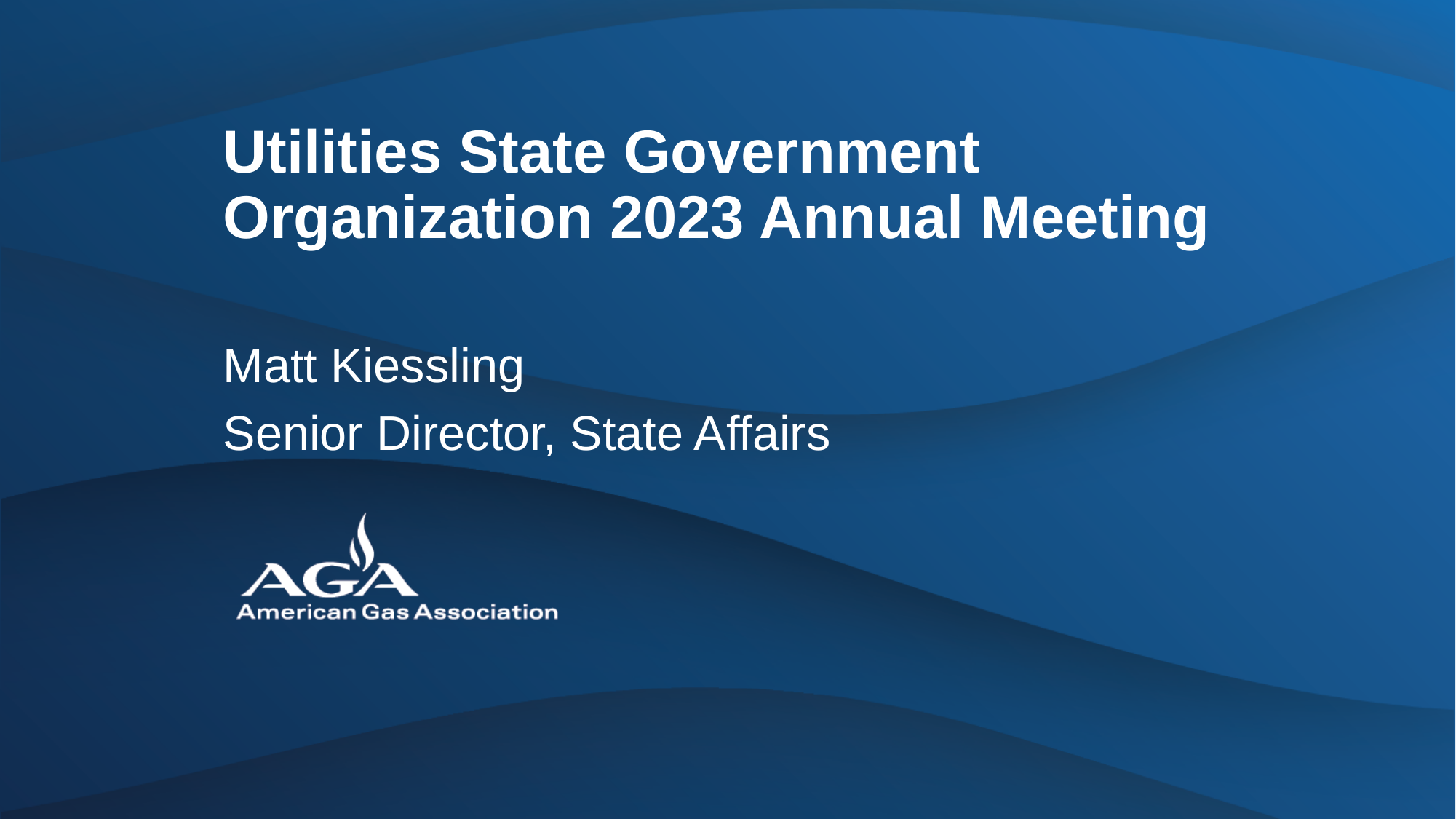

# Utilities State Government Organization 2023 Annual Meeting
Matt Kiessling
Senior Director, State Affairs